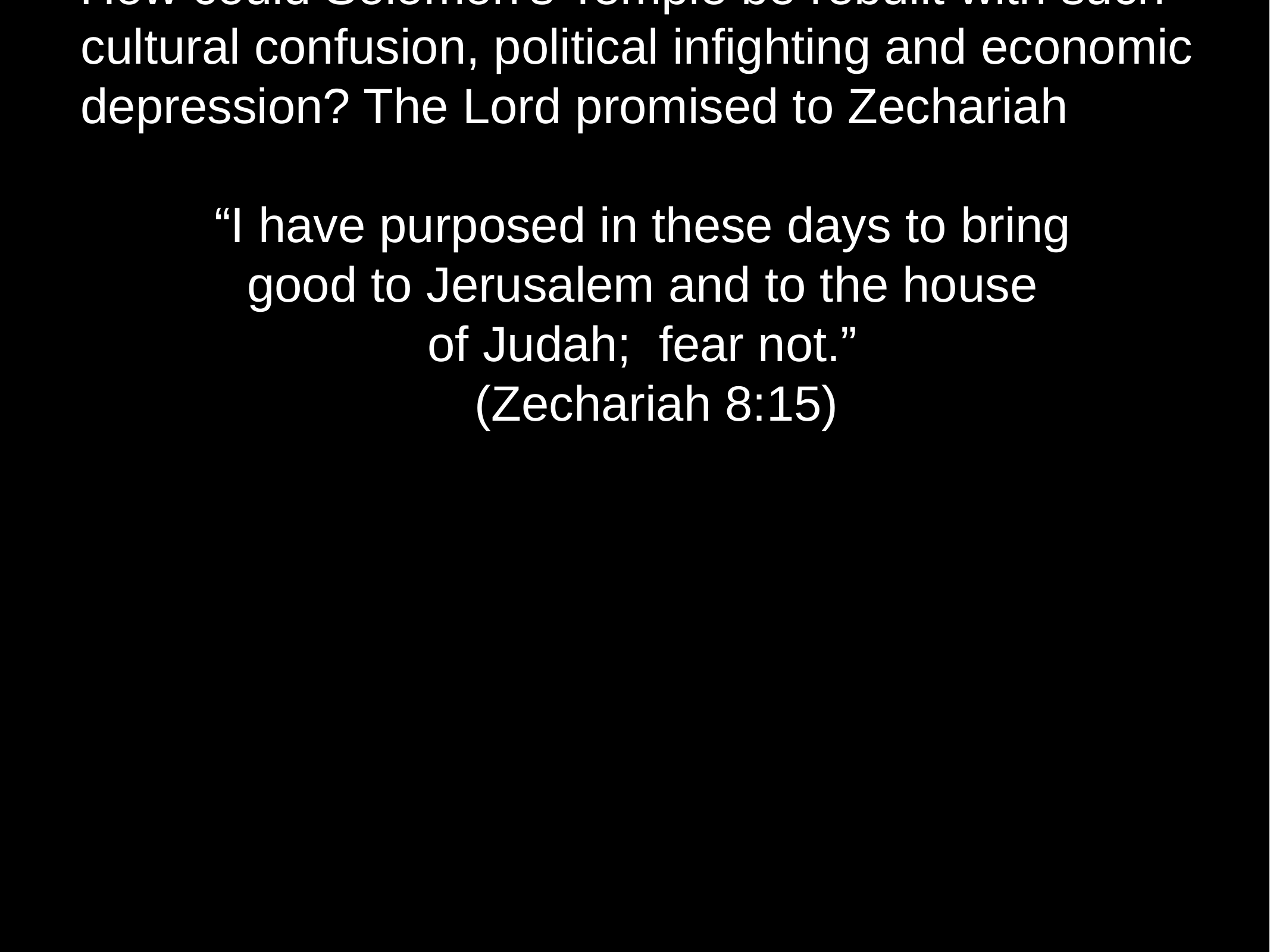

# ZECHARIAH LIVED IN DARK DAYS

  His book was written for those living in troubled times…..even like ours.

 How could Solomon’s Temple be rebuilt with such cultural confusion, political infighting and economic depression? The Lord promised to Zechariah

“I have purposed in these days to bring
good to Jerusalem and to the house
of Judah;  fear not.”
 (Zechariah 8:15)